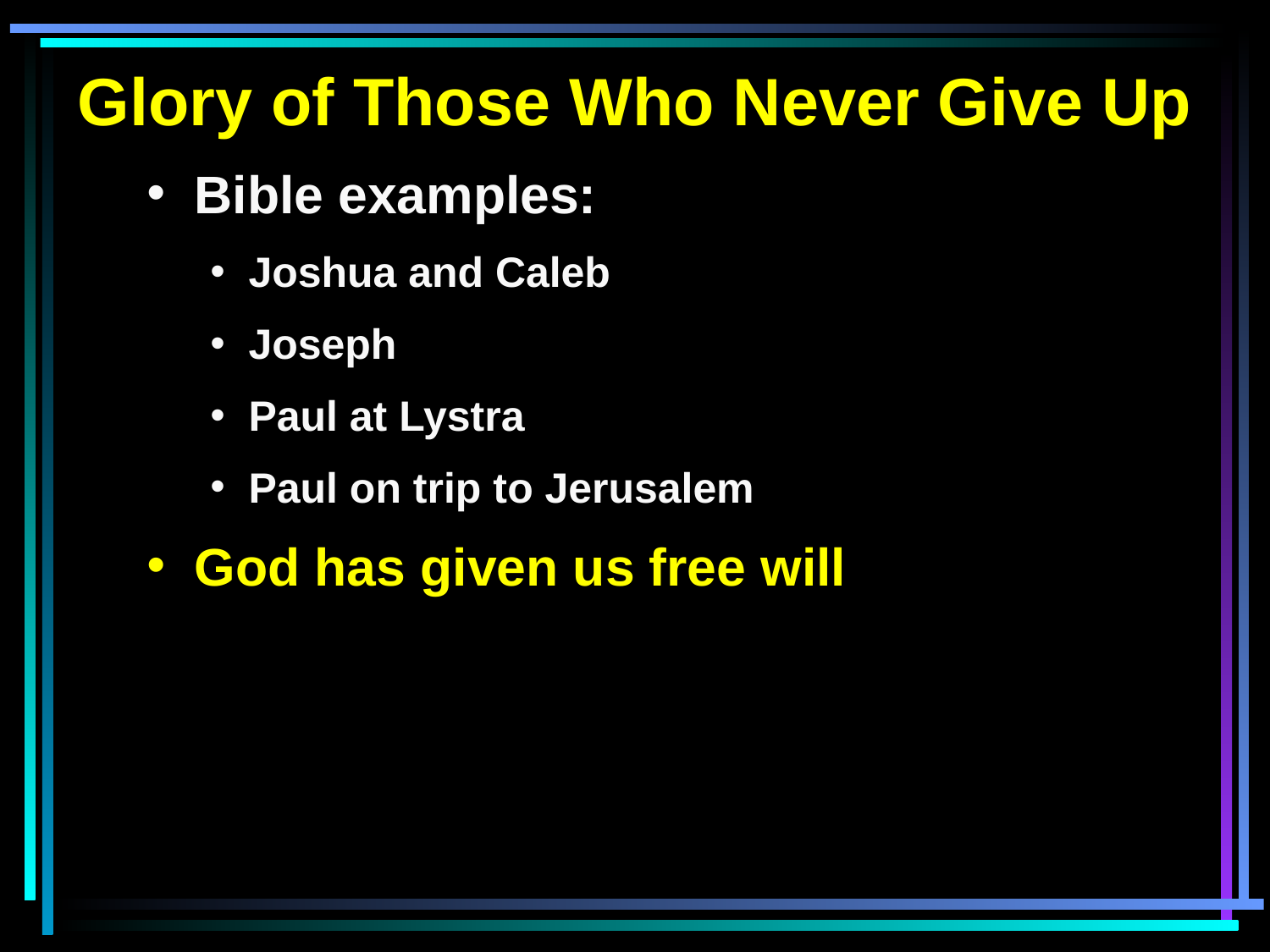

Glory of Those Who Never Give Up
  Bible examples:
  Joshua and Caleb
  Joseph
  Paul at Lystra
  Paul on trip to Jerusalem
  God has given us free will